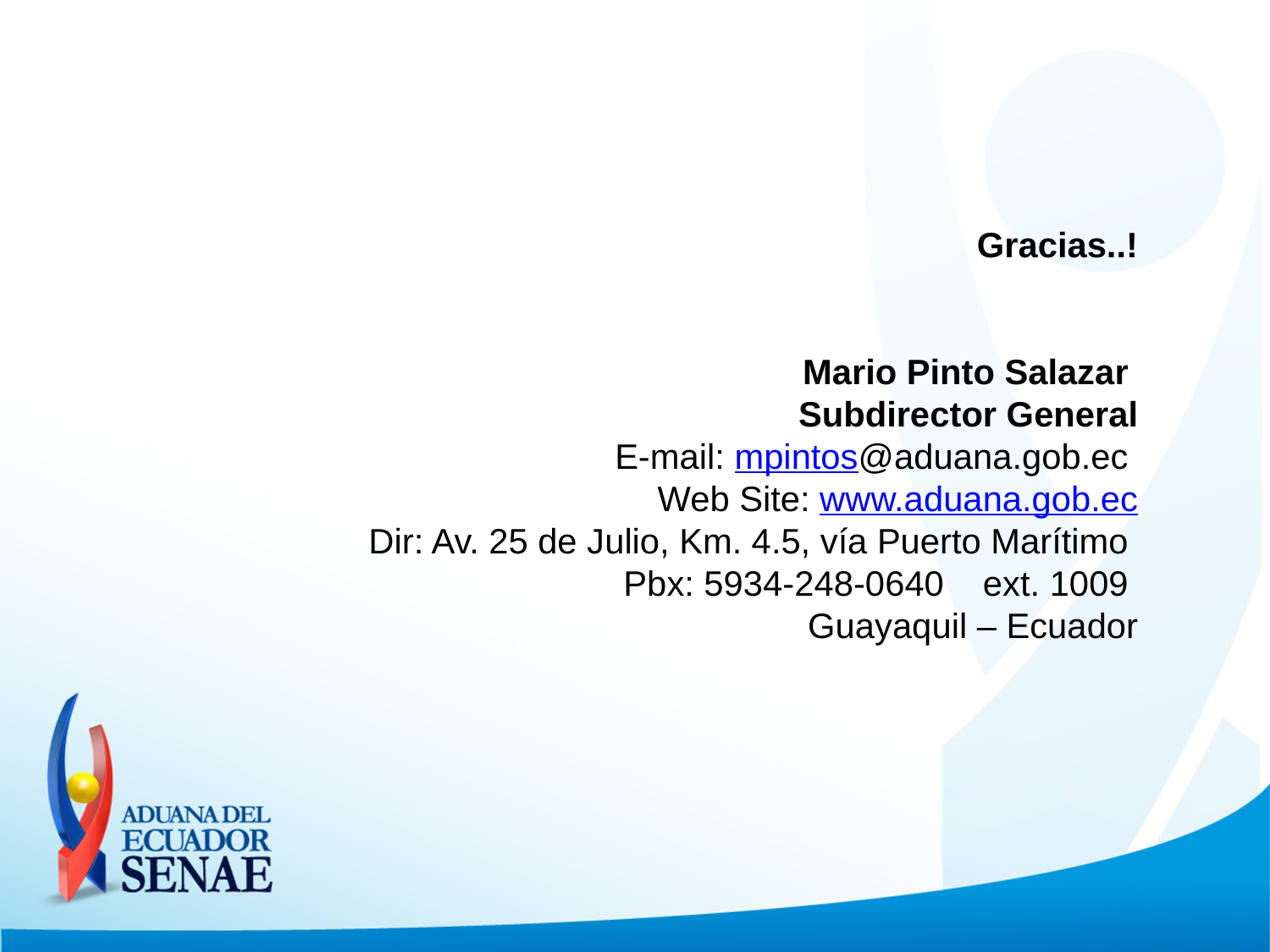

Gracias..!

Mario Pinto Salazar
Subdirector General
E-mail: mpintos@aduana.gob.ec
Web Site: www.aduana.gob.ec
Dir: Av. 25 de Julio, Km. 4.5, vía Puerto Marítimo
Pbx: 5934-248-0640    ext. 1009
Guayaquil – Ecuador